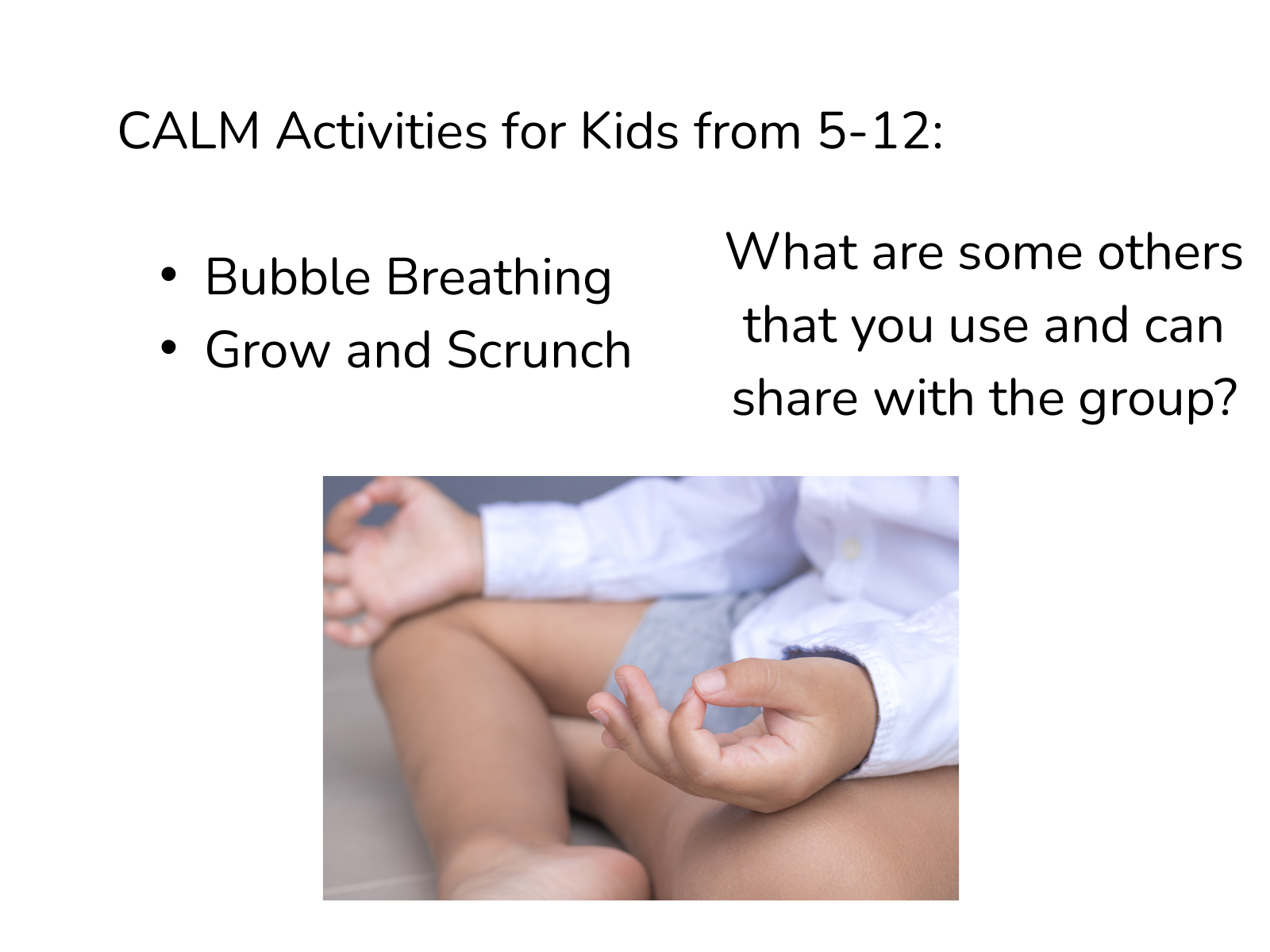

CALM Activities for Kids from 5-12:

Bubble Breathing
Grow and Scrunch

What are some others that you use and can share with the group?